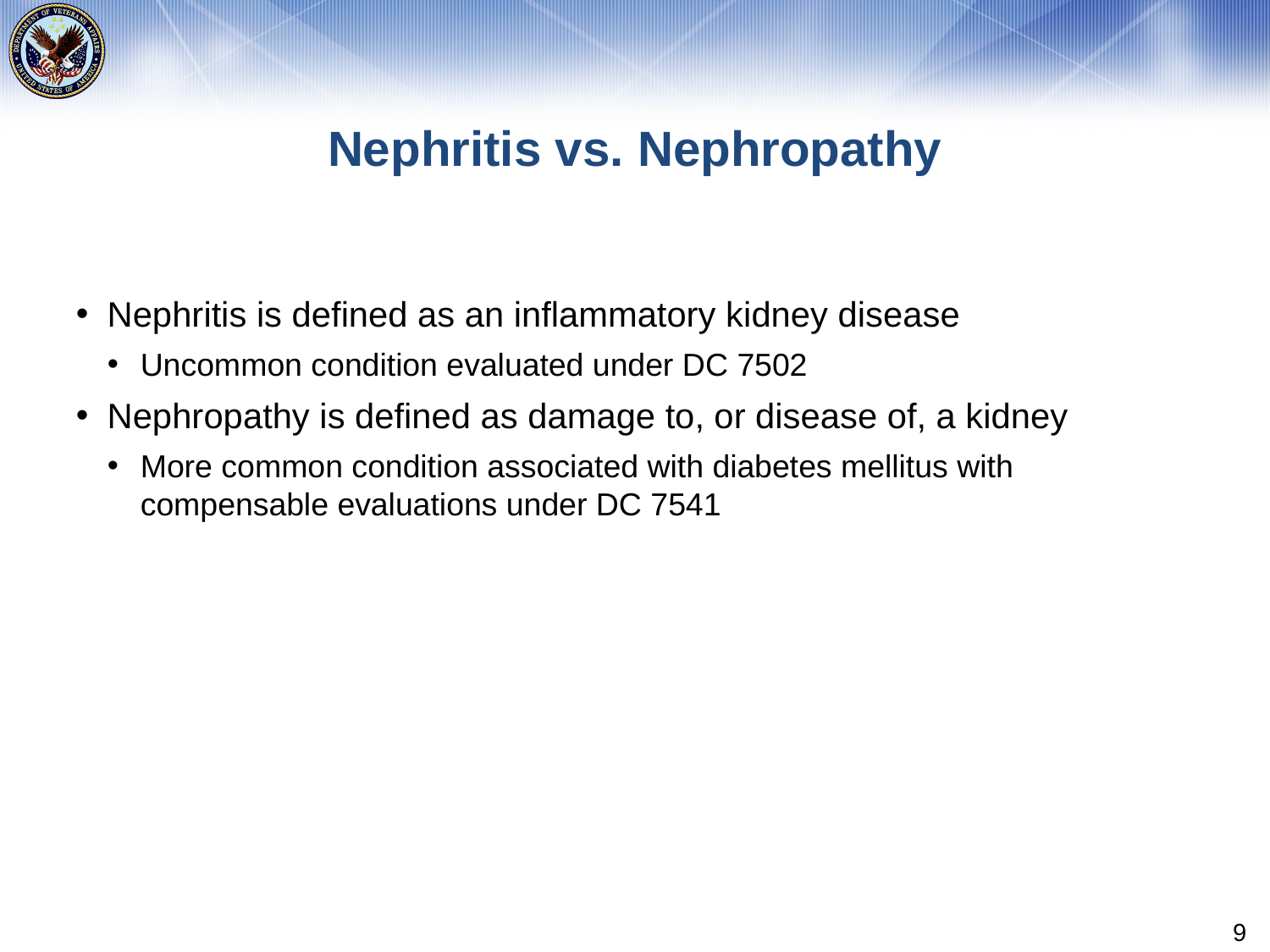

# Nephritis vs. Nephropathy
Nephritis is defined as an inflammatory kidney disease
Uncommon condition evaluated under DC 7502
Nephropathy is defined as damage to, or disease of, a kidney
More common condition associated with diabetes mellitus with compensable evaluations under DC 7541
9